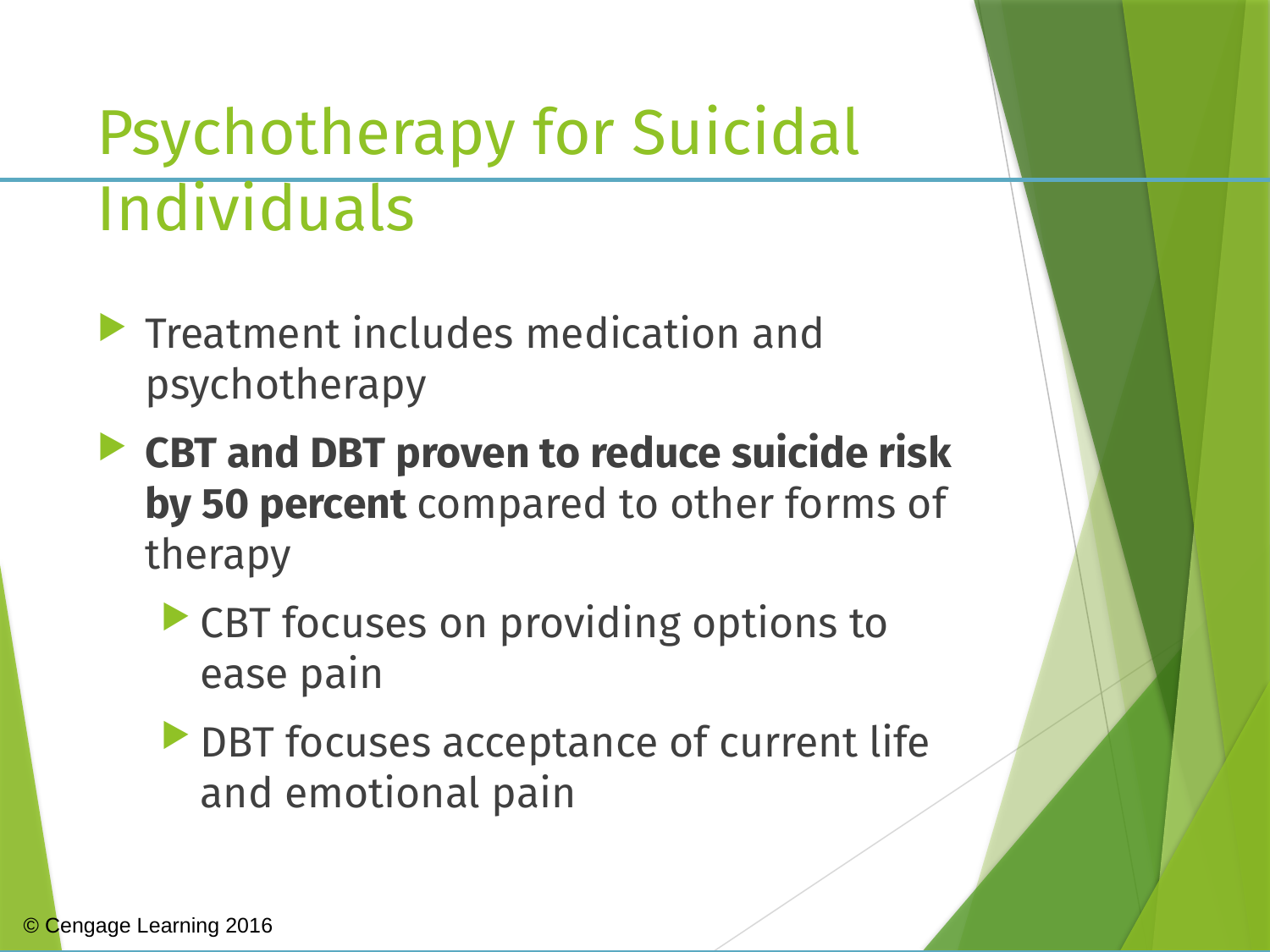

# Psychotherapy for Suicidal Individuals
Treatment includes medication and psychotherapy
CBT and DBT proven to reduce suicide risk by 50 percent compared to other forms of therapy
CBT focuses on providing options to ease pain
DBT focuses acceptance of current life and emotional pain